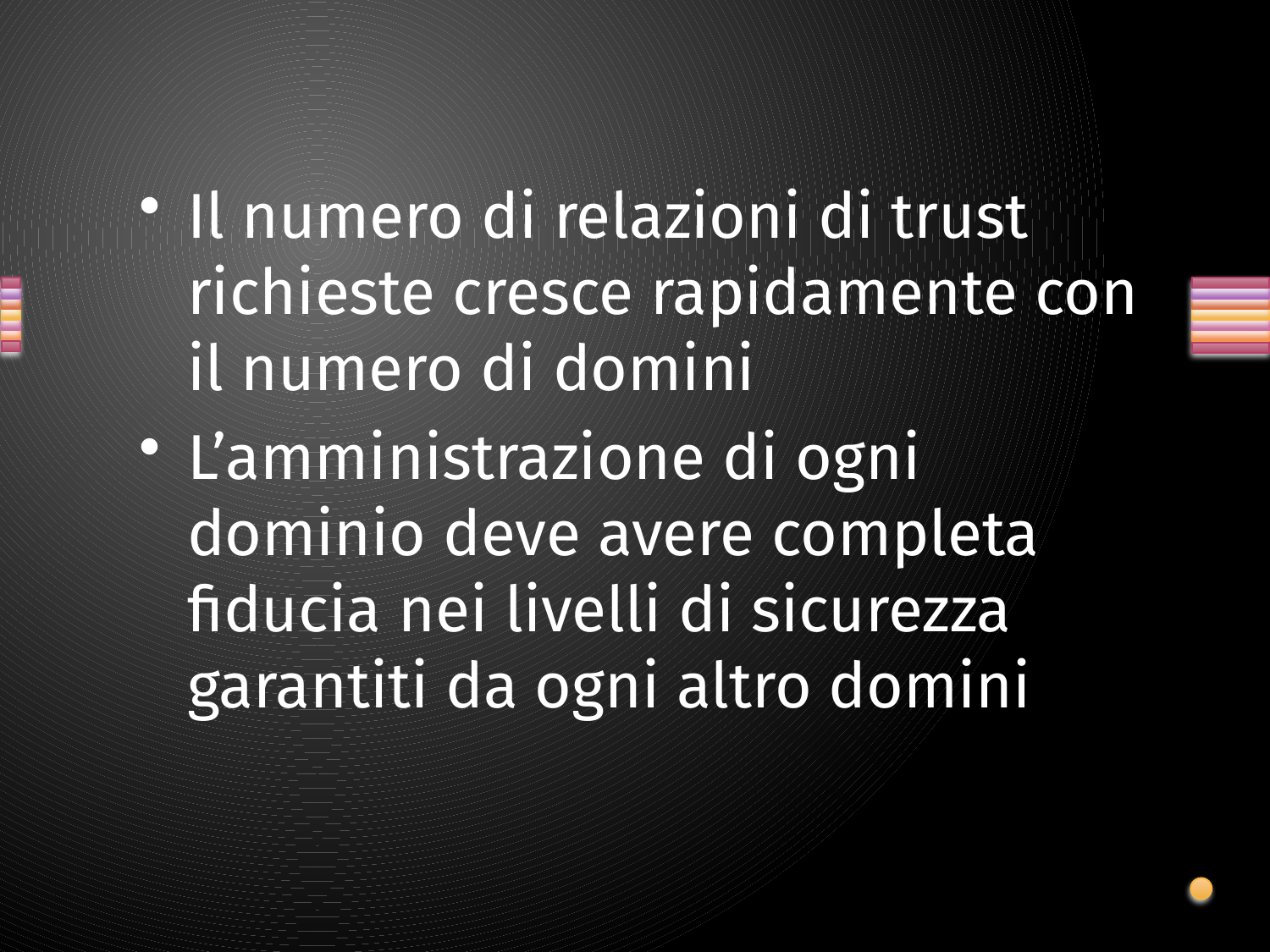

Il numero di relazioni di trust richieste cresce rapidamente con il numero di domini
L’amministrazione di ogni dominio deve avere completa fiducia nei livelli di sicurezza garantiti da ogni altro domini